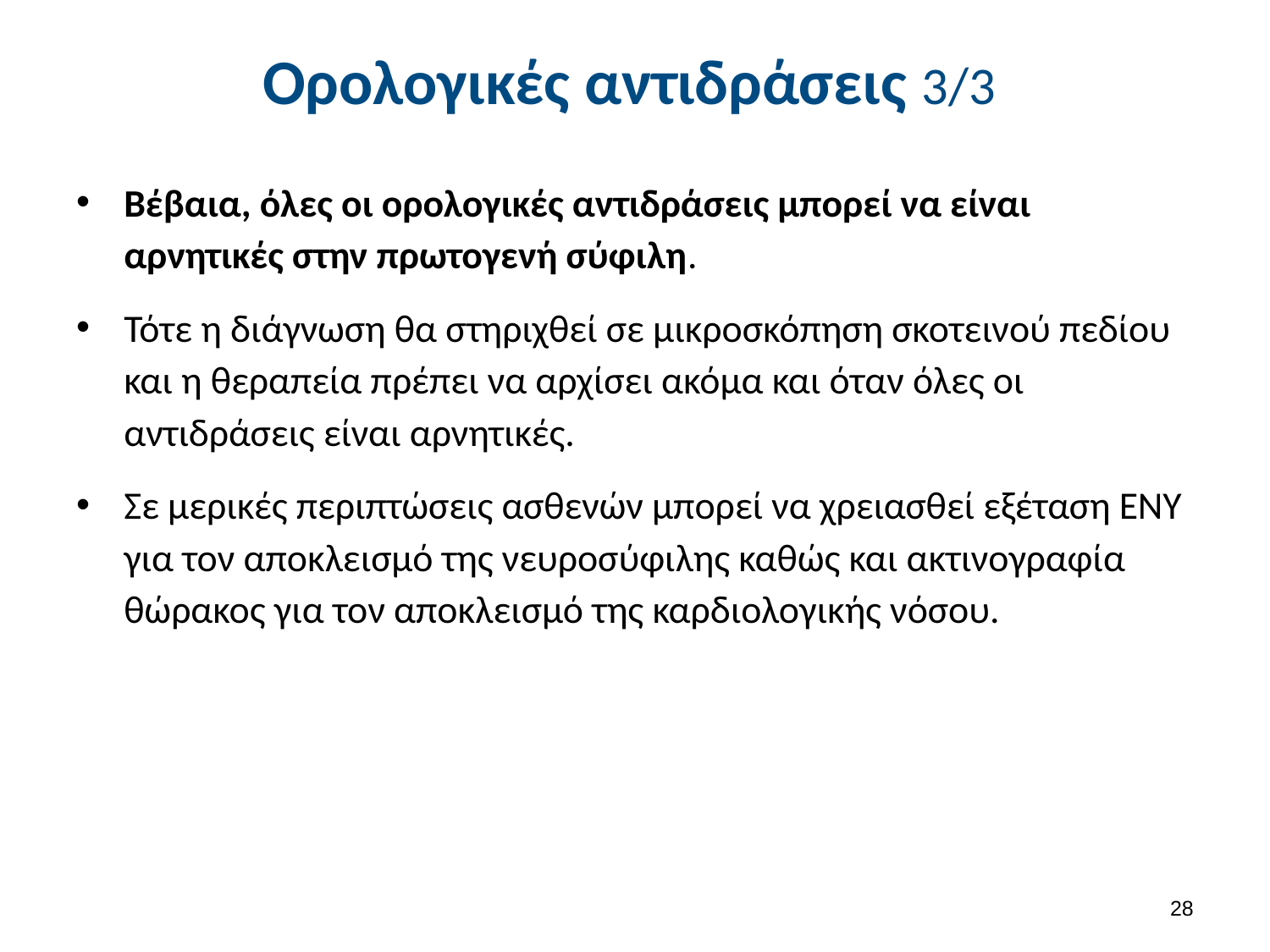

# Ορολογικές αντιδράσεις 3/3
Βέβαια, όλες οι ορολογικές αντιδράσεις μπορεί να είναι αρνητικές στην πρωτογενή σύφιλη.
Τότε η διάγνωση θα στηριχθεί σε μικροσκόπηση σκοτεινού πεδίου και η θεραπεία πρέπει να αρχίσει ακόμα και όταν όλες οι αντιδράσεις είναι αρνητικές.
Σε μερικές περιπτώσεις ασθενών μπορεί να χρειασθεί εξέταση ΕΝΥ για τον αποκλεισμό της νευροσύφιλης καθώς και ακτινογραφία θώρακος για τον αποκλεισμό της καρδιολογικής νόσου.
28